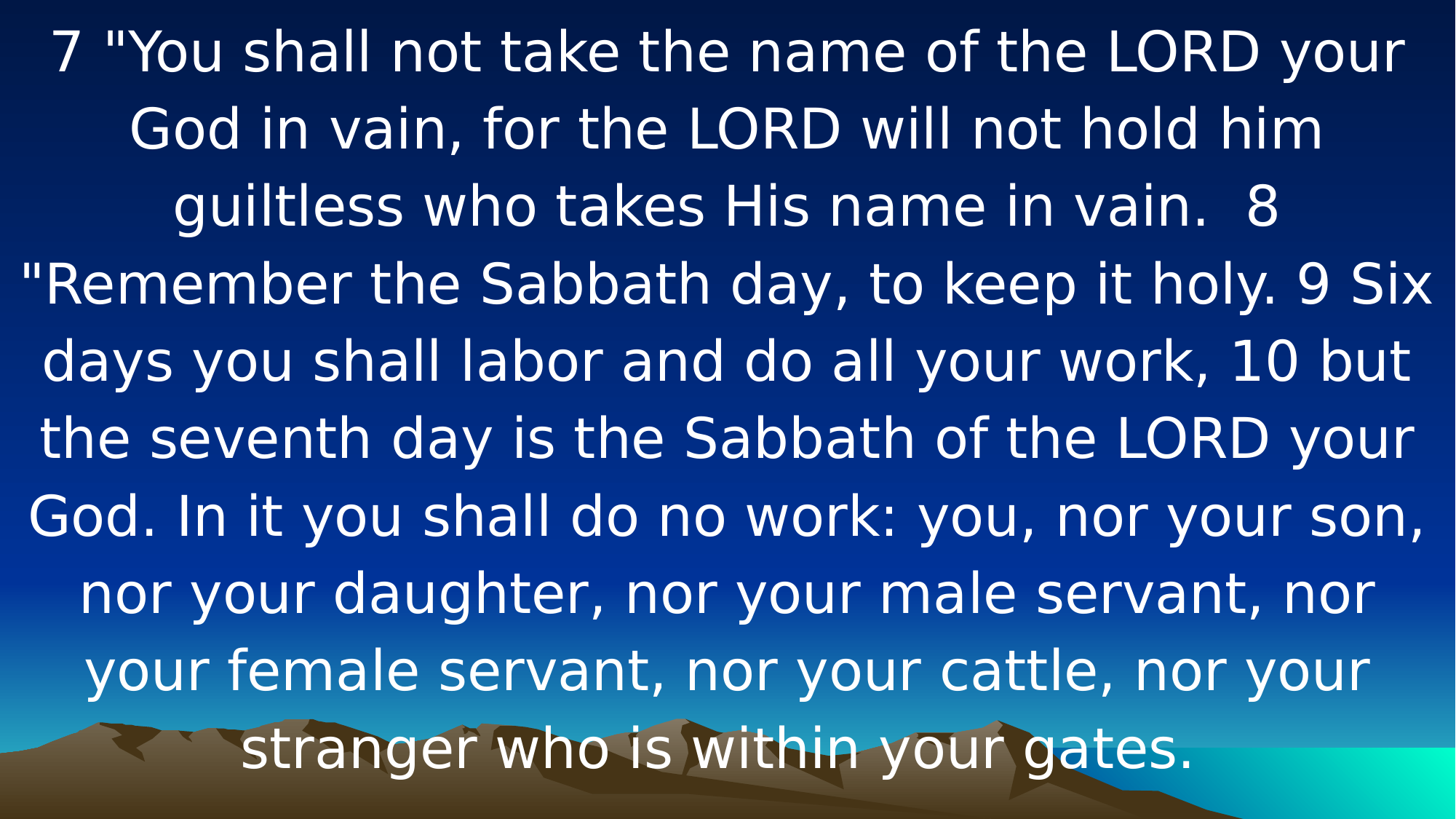

7 "You shall not take the name of the LORD your God in vain, for the LORD will not hold him guiltless who takes His name in vain.  8 "Remember the Sabbath day, to keep it holy. 9 Six days you shall labor and do all your work, 10 but the seventh day is the Sabbath of the LORD your God. In it you shall do no work: you, nor your son, nor your daughter, nor your male servant, nor your female servant, nor your cattle, nor your stranger who is within your gates.